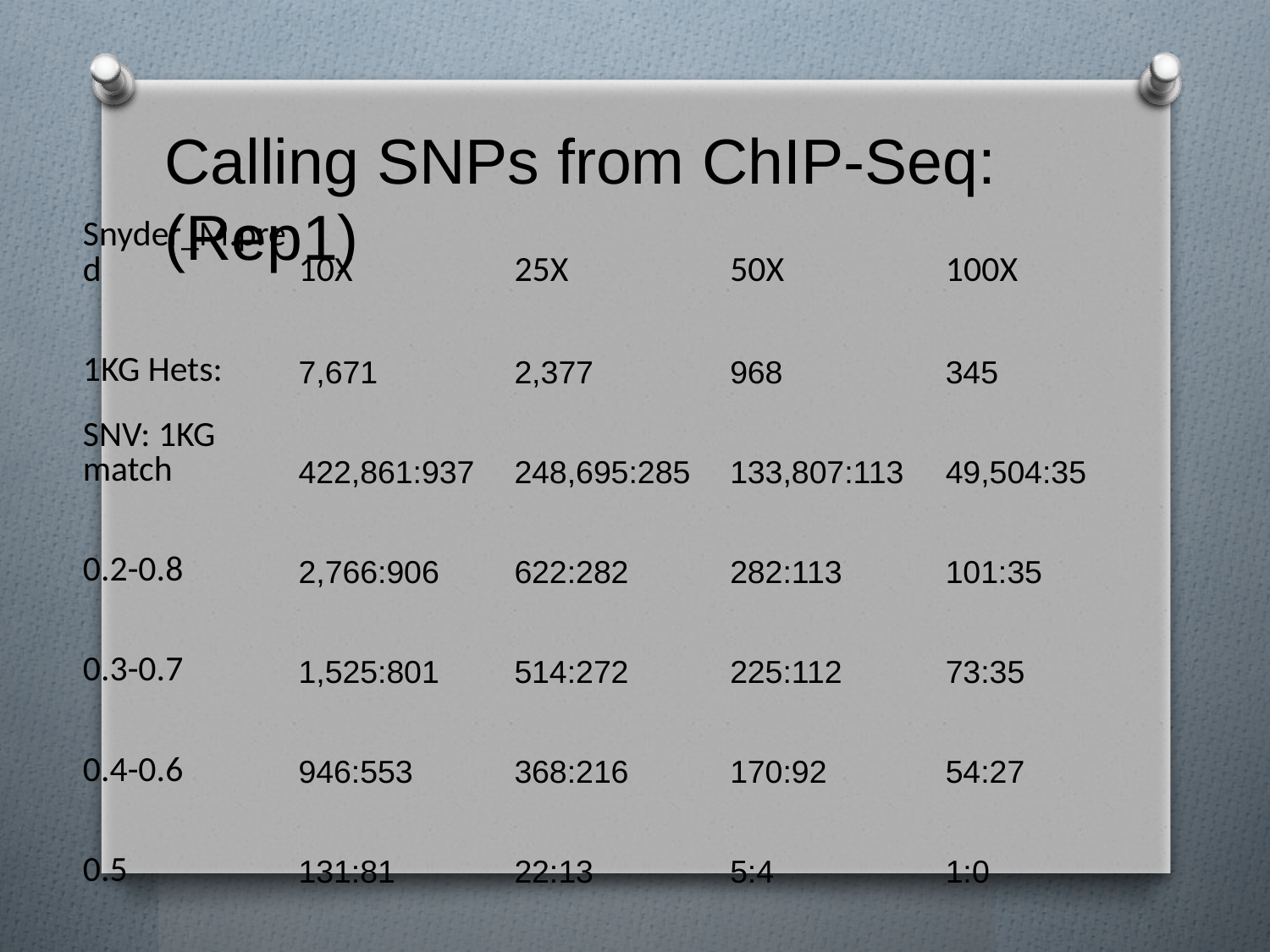

# Calling SNPs from ChIP-Seq: (Rep1)
| Snyder\_M.pred | 10X | 25X | 50X | 100X |
| --- | --- | --- | --- | --- |
| 1KG Hets: | 7,671 | 2,377 | 968 | 345 |
| SNV: 1KG match | 422,861:937 | 248,695:285 | 133,807:113 | 49,504:35 |
| 0.2-0.8 | 2,766:906 | 622:282 | 282:113 | 101:35 |
| 0.3-0.7 | 1,525:801 | 514:272 | 225:112 | 73:35 |
| 0.4-0.6 | 946:553 | 368:216 | 170:92 | 54:27 |
| 0.5 | 131:81 | 22:13 | 5:4 | 1:0 |